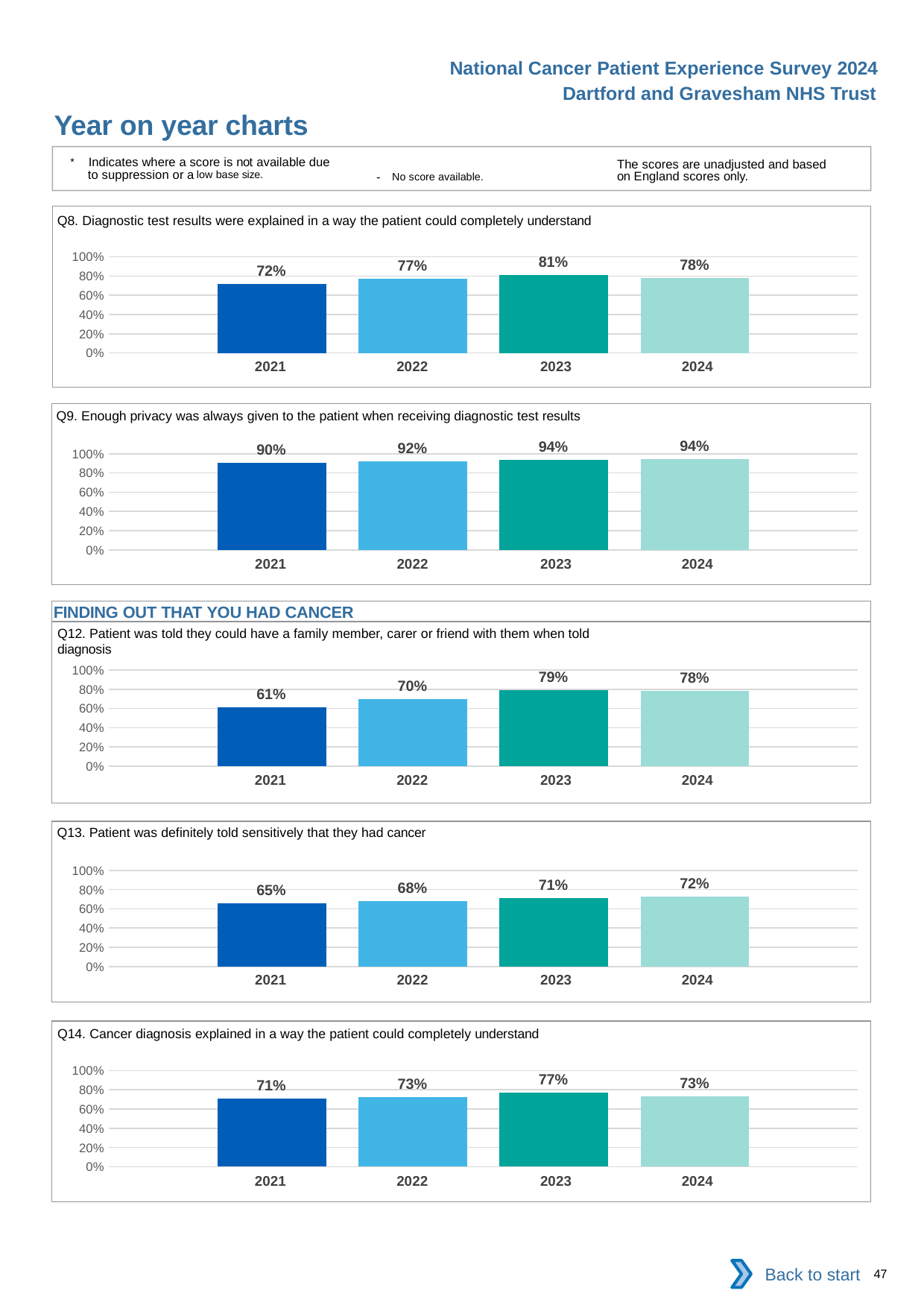

National Cancer Patient Experience Survey 2024
Dartford and Gravesham NHS Trust
Year on year charts

*  Indicates where a score is not available due to suppression or a low base size.
The scores are unadjusted and based on England scores only.
- No score available.
Q8. Diagnostic test results were explained in a way the patient could completely understand

### Chart

| Category | 2021 | 2022 | 2023 | 2024 |
|---|---|---|---|---|
| Category 1 | 0.71875 | 0.7741935 | 0.8079096 | 0.7802817 |
| 2021 | 2022 | 2023 | 2024 |
| --- | --- | --- | --- |
Q9. Enough privacy was always given to the patient when receiving diagnostic test results

### Chart

| Category | 2021 | 2022 | 2023 | 2024 |
|---|---|---|---|---|
| Category 1 | 0.9037267 | 0.9223301 | 0.9353933 | 0.9413408 |
| 2021 | 2022 | 2023 | 2024 |
| --- | --- | --- | --- |
FINDING OUT THAT YOU HAD CANCER
Q12. Patient was told they could have a family member, carer or friend with them when told diagnosis

### Chart

| Category | 2021 | 2022 | 2023 | 2024 |
|---|---|---|---|---|
| Category 1 | 0.6147541 | 0.6986667 | 0.7905237 | 0.78487 |
| 2021 | 2022 | 2023 | 2024 |
| --- | --- | --- | --- |
Q13. Patient was definitely told sensitively that they had cancer

### Chart

| Category | 2021 | 2022 | 2023 | 2024 |
|---|---|---|---|---|
| Category 1 | 0.6548223 | 0.6823821 | 0.7139535 | 0.7248908 |
| 2021 | 2022 | 2023 | 2024 |
| --- | --- | --- | --- |
Q14. Cancer diagnosis explained in a way the patient could completely understand

### Chart

| Category | 2021 | 2022 | 2023 | 2024 |
|---|---|---|---|---|
| Category 1 | 0.7078086 | 0.7263682 | 0.7715618 | 0.7310195 |
| 2021 | 2022 | 2023 | 2024 |
| --- | --- | --- | --- |
Back to start

47